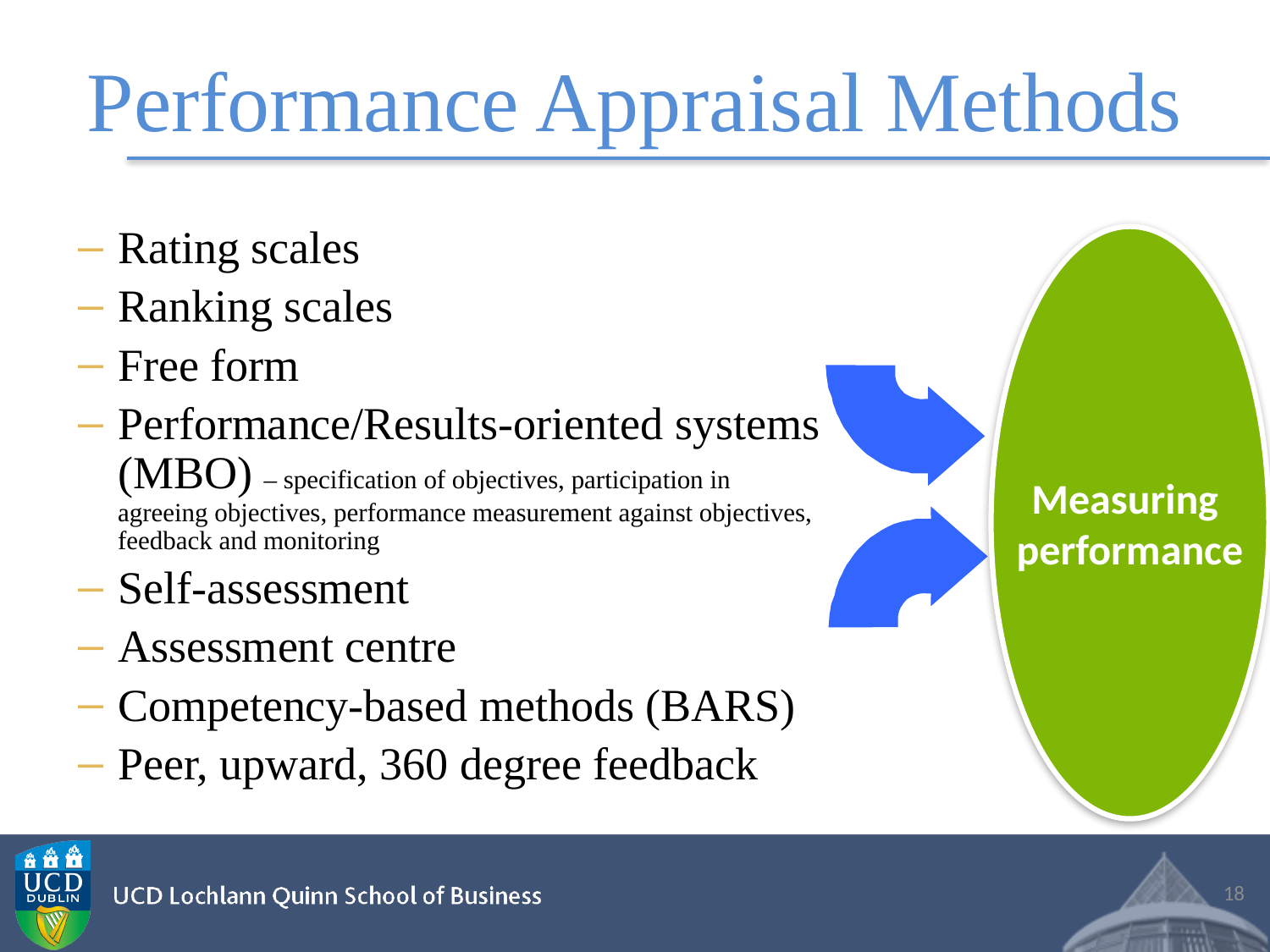

# Performance Appraisal Methods
Rating scales
Ranking scales
Free form
Performance/Results-oriented systems (MBO) – specification of objectives, participation in agreeing objectives, performance measurement against objectives, feedback and monitoring
Self-assessment
Assessment centre
Competency-based methods (BARS)
Peer, upward, 360 degree feedback

Measuring
performance

18